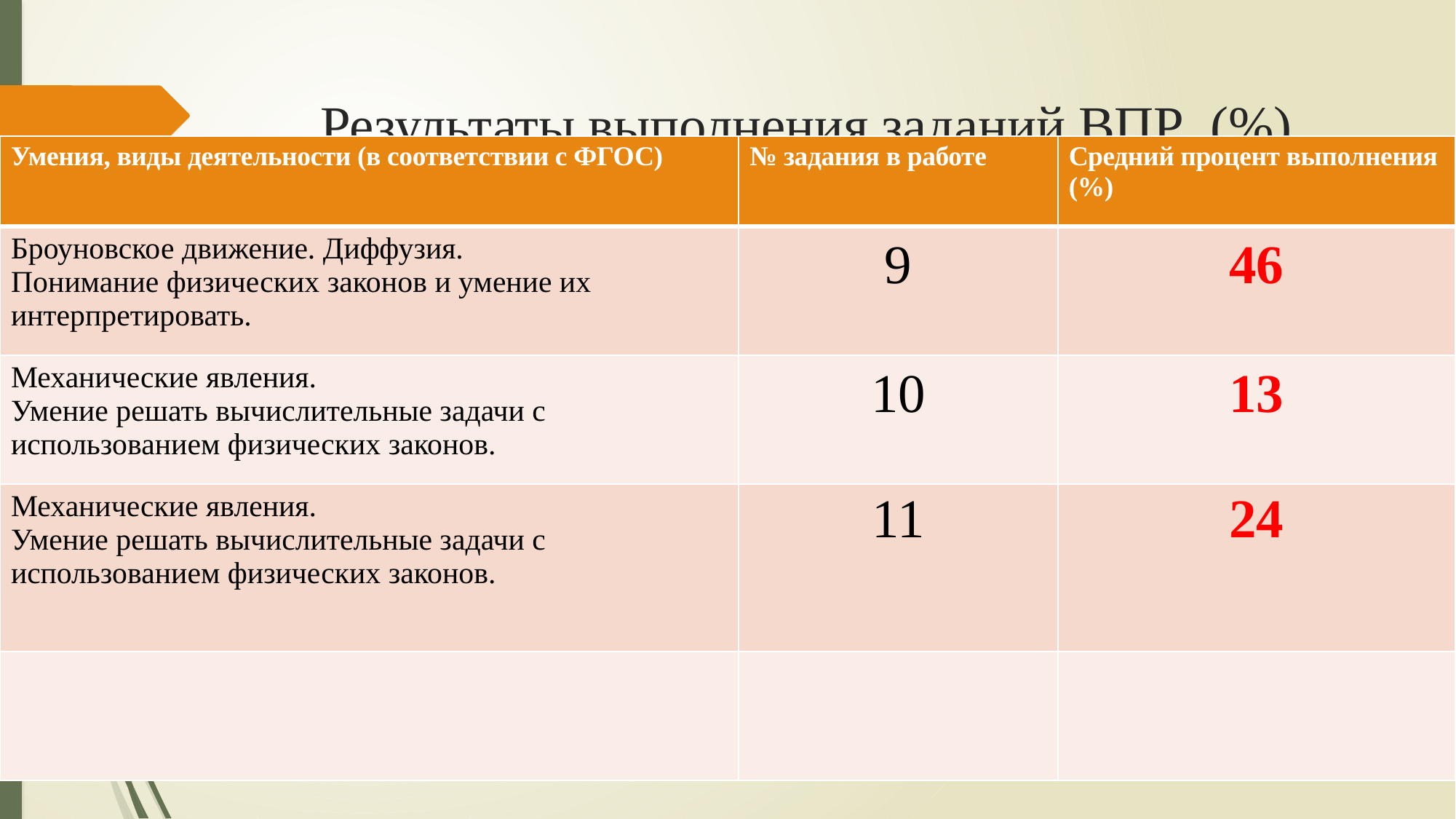

# Результаты выполнения заданий ВПР  (%).
| Умения, виды деятельности (в соответствии с ФГОС) | № задания в работе | Средний процент выполнения (%) |
| --- | --- | --- |
| Броуновское движение. Диффузия. Понимание физических законов и умение их интерпретировать. | 9 | 46 |
| Механические явления. Умение решать вычислительные задачи с использованием физических законов. | 10 | 13 |
| Механические явления. Умение решать вычислительные задачи с использованием физических законов. | 11 | 24 |
|  |  |  |